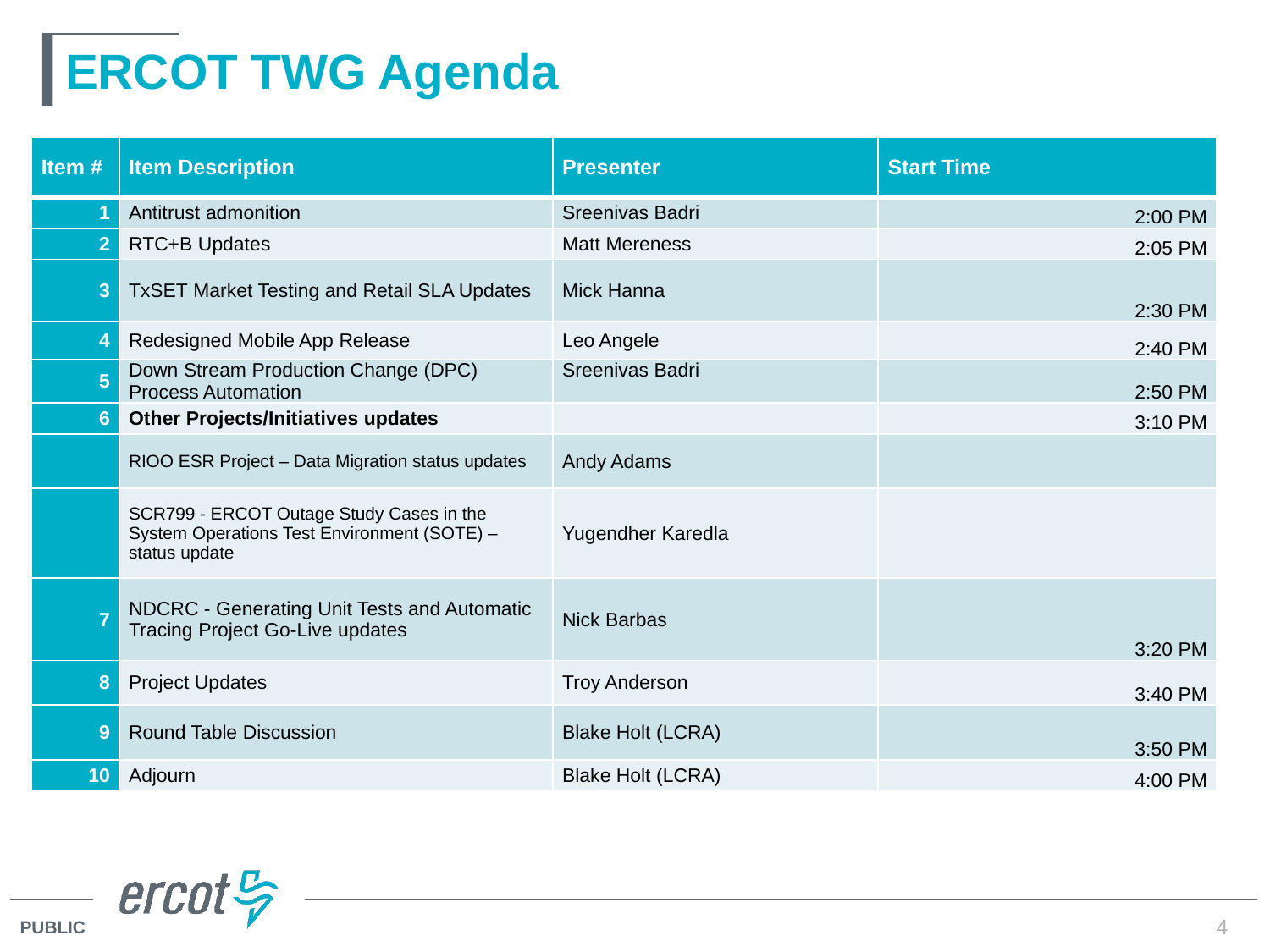

# ERCOT TWG Agenda
| Item # | Item Description | Presenter | Start Time |
| --- | --- | --- | --- |
| 1 | Antitrust admonition | Sreenivas Badri | 2:00 PM |
| 2 | RTC+B Updates | Matt Mereness | 2:05 PM |
| 3 | TxSET Market Testing and Retail SLA Updates | Mick Hanna | 2:30 PM |
| 4 | Redesigned Mobile App Release | Leo Angele | 2:40 PM |
| 5 | Down Stream Production Change (DPC) Process Automation | Sreenivas Badri | 2:50 PM |
| 6 | Other Projects/Initiatives updates |  | 3:10 PM |
|  | RIOO ESR Project – Data Migration status updates | Andy Adams |  |
|  | SCR799 - ERCOT Outage Study Cases in the System Operations Test Environment (SOTE) – status update | Yugendher Karedla |  |
| 7 | NDCRC - Generating Unit Tests and Automatic Tracing Project Go-Live updates | Nick Barbas | 3:20 PM |
| 8 | Project Updates | Troy Anderson | 3:40 PM |
| 9 | Round Table Discussion | Blake Holt (LCRA) | 3:50 PM |
| 10 | Adjourn | Blake Holt (LCRA) | 4:00 PM |
4